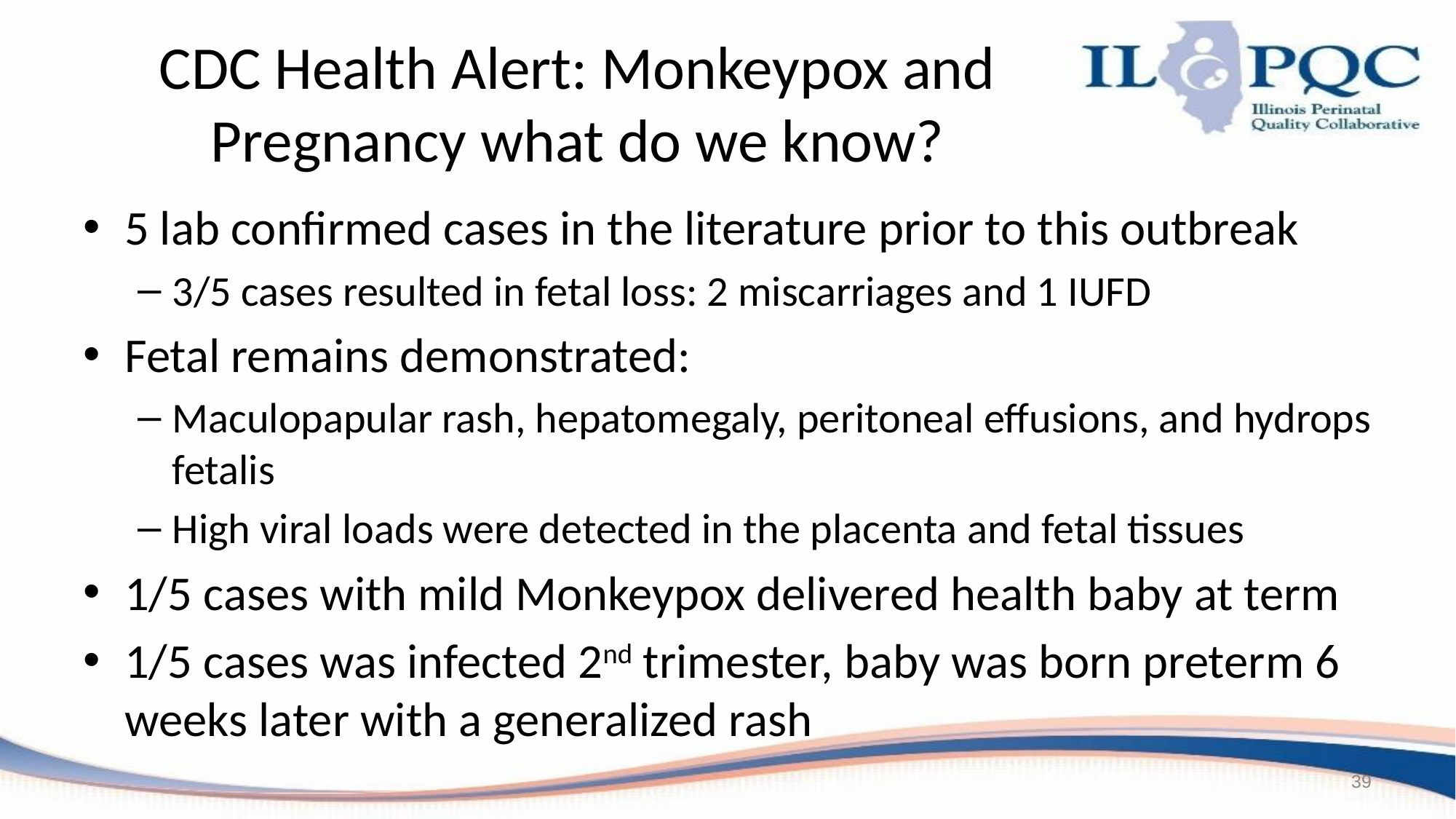

# CDC Health Alert: Monkeypox and Pregnancy what do we know?
5 lab confirmed cases in the literature prior to this outbreak
3/5 cases resulted in fetal loss: 2 miscarriages and 1 IUFD
Fetal remains demonstrated:
Maculopapular rash, hepatomegaly, peritoneal effusions, and hydrops fetalis
High viral loads were detected in the placenta and fetal tissues
1/5 cases with mild Monkeypox delivered health baby at term
1/5 cases was infected 2nd trimester, baby was born preterm 6 weeks later with a generalized rash
39